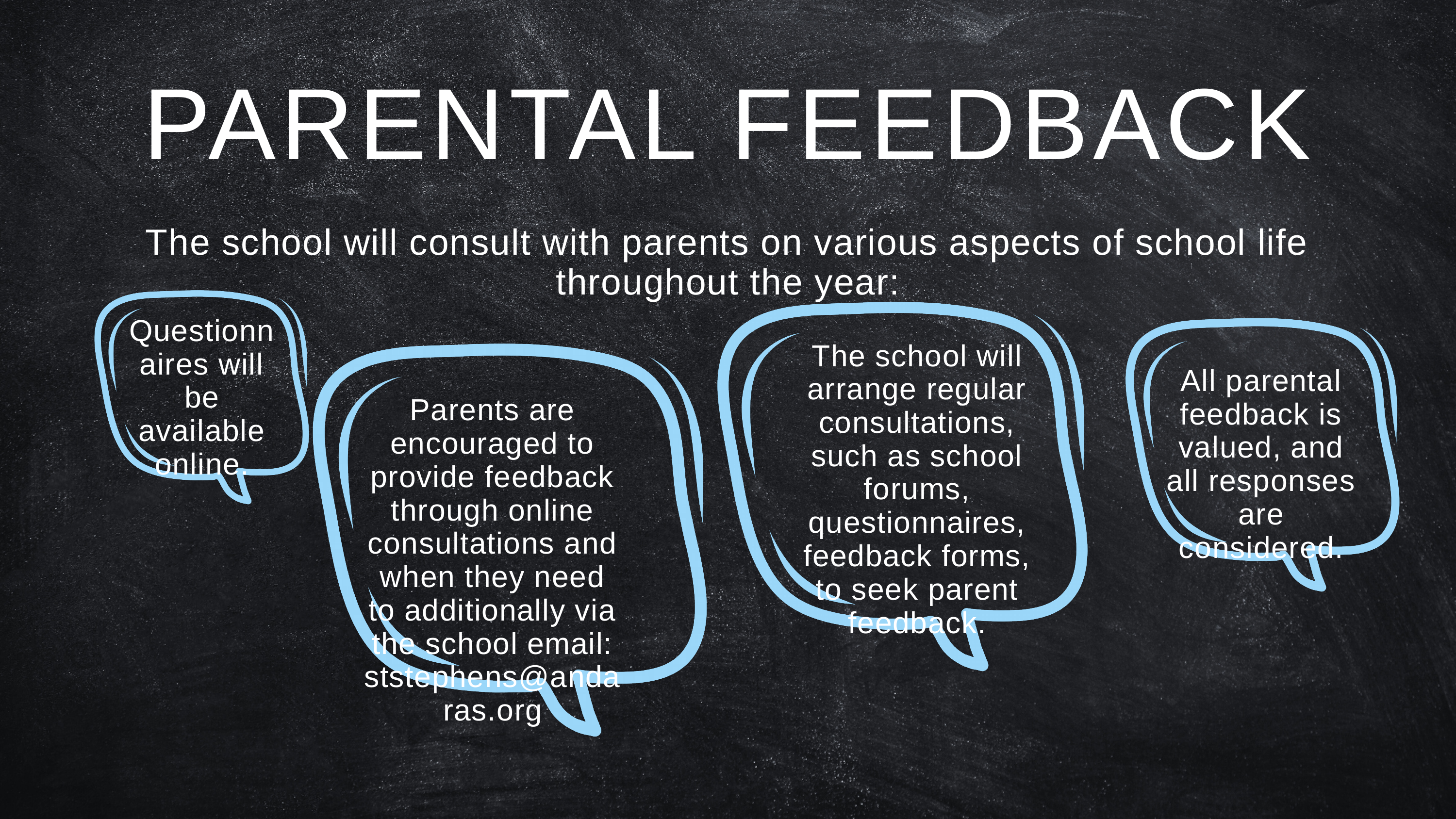

PARENTAL FEEDBACK
The school will consult with parents on various aspects of school life throughout the year:

Questionnaires will be available online.

The school will arrange regular consultations, such as school forums, questionnaires, feedback forms, to seek parent feedback.

All parental feedback is valued, and all responses are considered.
Parents are encouraged to provide feedback through online consultations and when they need to additionally via the school email: ststephens@andaras.org